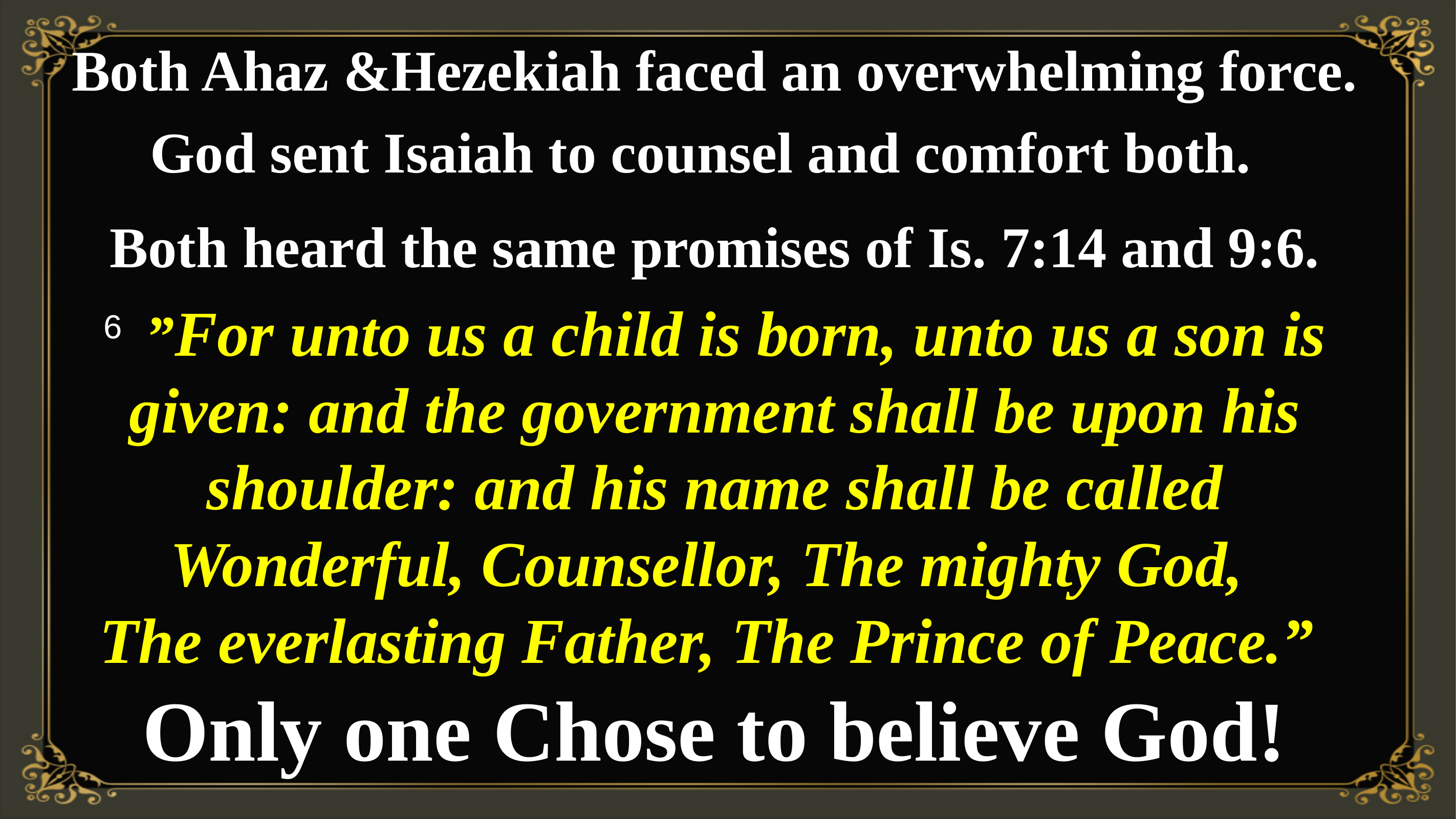

Both Ahaz &Hezekiah faced an overwhelming force.
God sent Isaiah to counsel and comfort both.
Both heard the same promises of Is. 7:14 and 9:6.
6  ”For unto us a child is born, unto us a son is given: and the government shall be upon his shoulder: and his name shall be called Wonderful, Counsellor, The mighty God,
The everlasting Father, The Prince of Peace.”
Only one Chose to believe God!